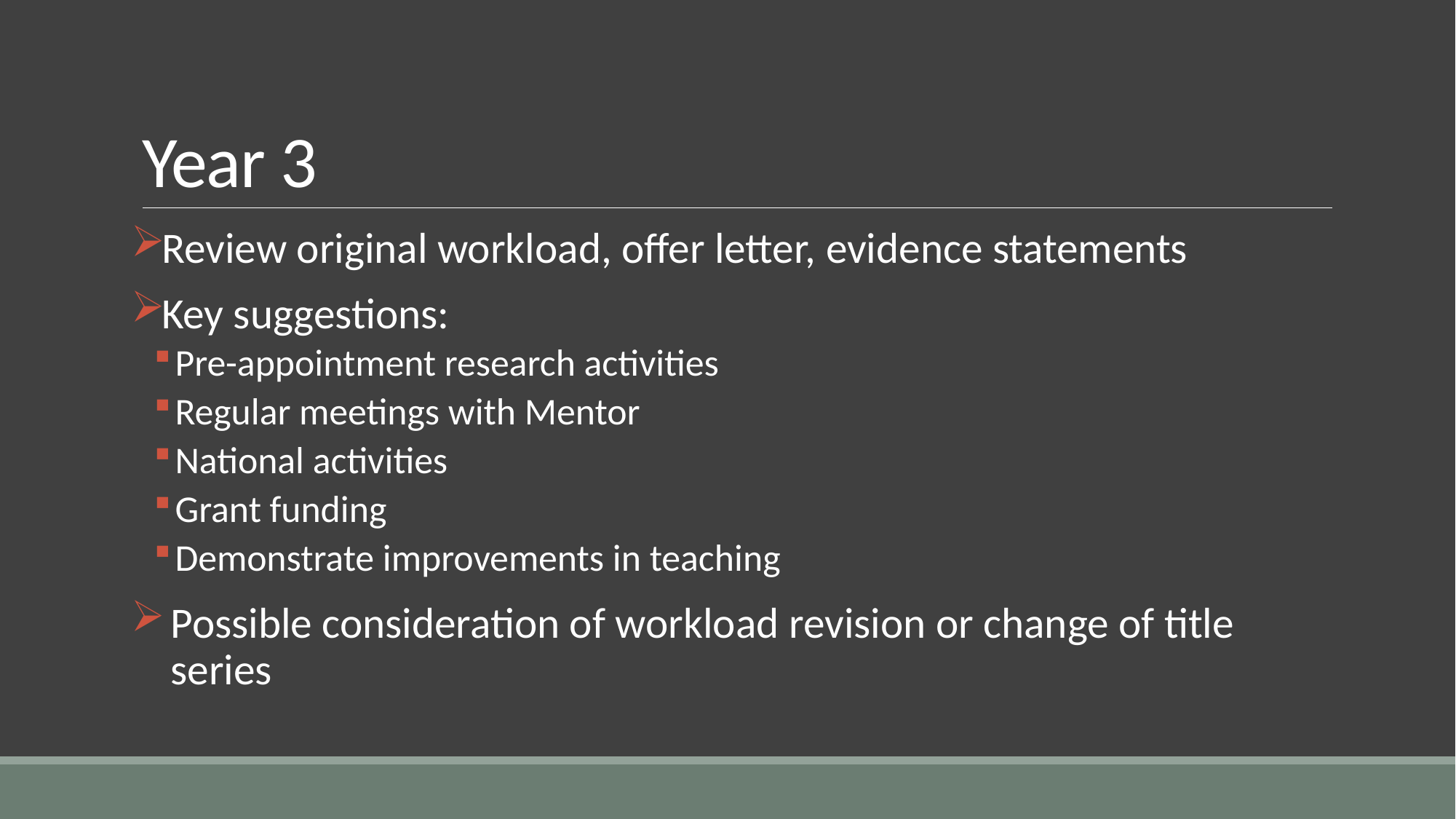

# Year 3
Review original workload, offer letter, evidence statements
Key suggestions:
Pre-appointment research activities
Regular meetings with Mentor
National activities
Grant funding
Demonstrate improvements in teaching
Possible consideration of workload revision or change of title series